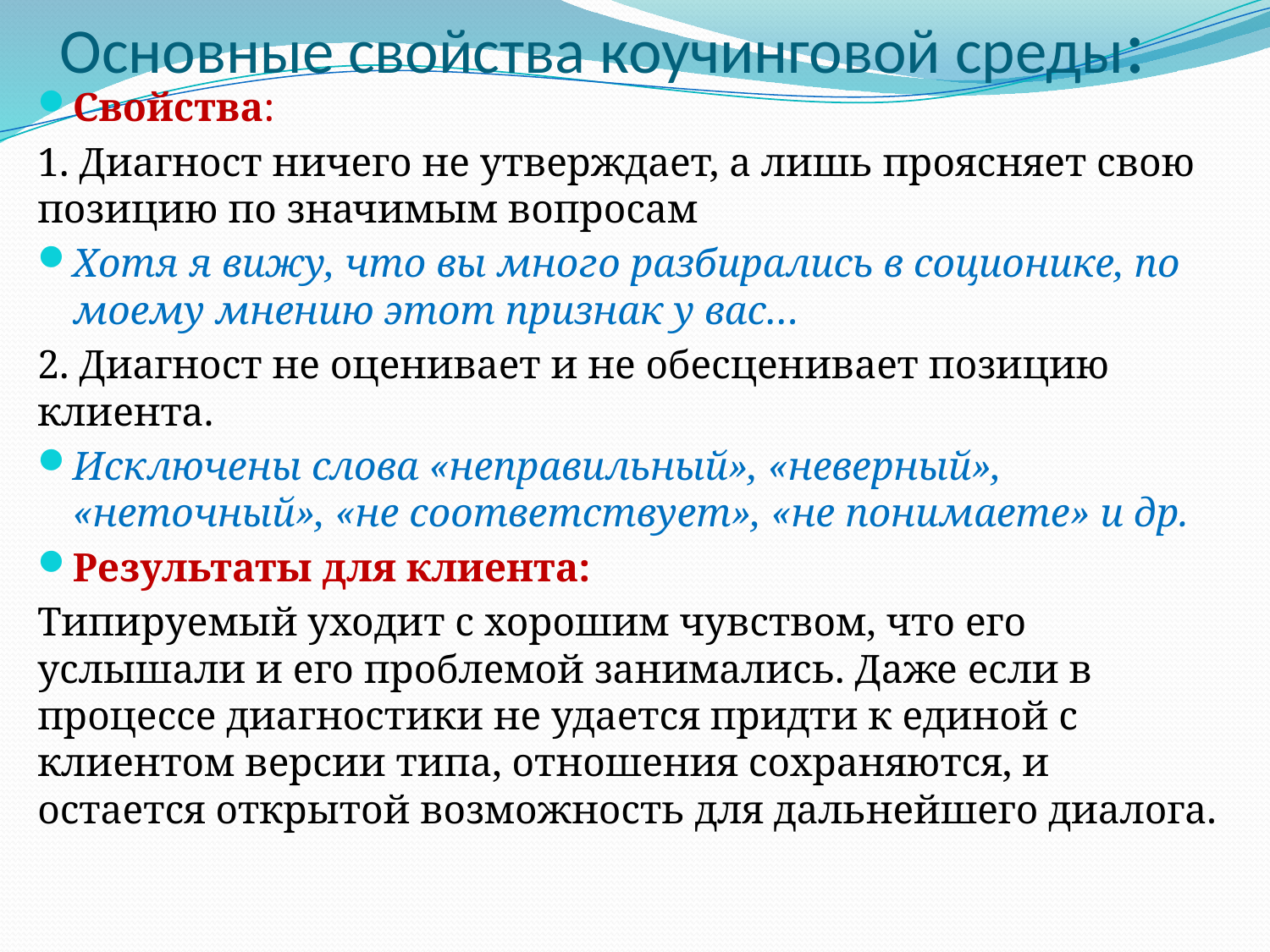

# Основные свойства коучинговой среды:
Свойства:
1. Диагност ничего не утверждает, а лишь проясняет свою позицию по значимым вопросам
Хотя я вижу, что вы много разбирались в соционике, по моему мнению этот признак у вас…
2. Диагност не оценивает и не обесценивает позицию клиента.
Исключены слова «неправильный», «неверный», «неточный», «не соответствует», «не понимаете» и др.
Результаты для клиента:
Типируемый уходит с хорошим чувством, что его услышали и его проблемой занимались. Даже если в процессе диагностики не удается придти к единой с клиентом версии типа, отношения сохраняются, и остается открытой возможность для дальнейшего диалога.